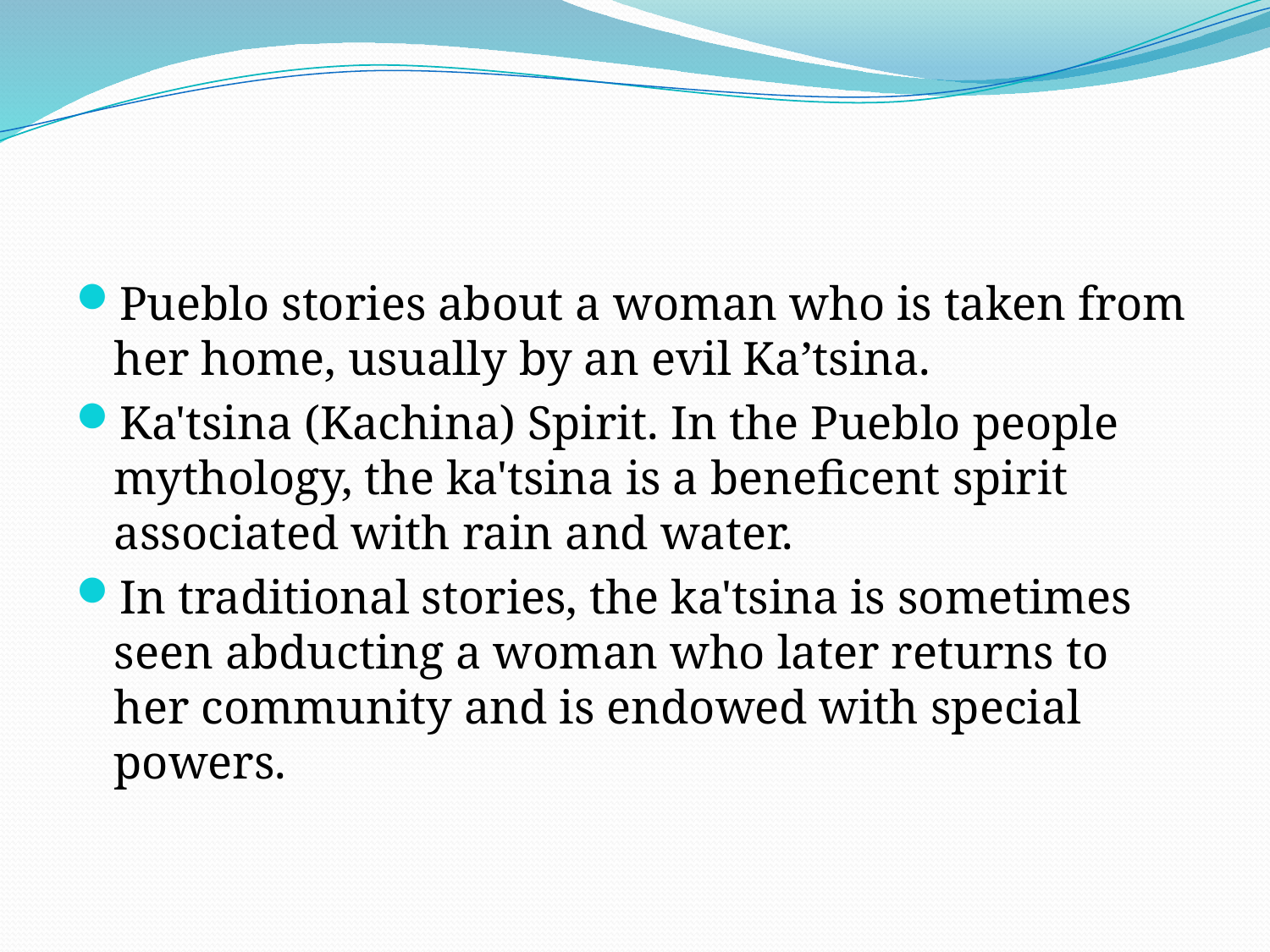

#
Pueblo stories about a woman who is taken from her home, usually by an evil Ka’tsina.
Ka'tsina (Kachina) Spirit. In the Pueblo people mythology, the ka'tsina is a beneficent spirit associated with rain and water.
In traditional stories, the ka'tsina is sometimes seen abducting a woman who later returns to her community and is endowed with special powers.